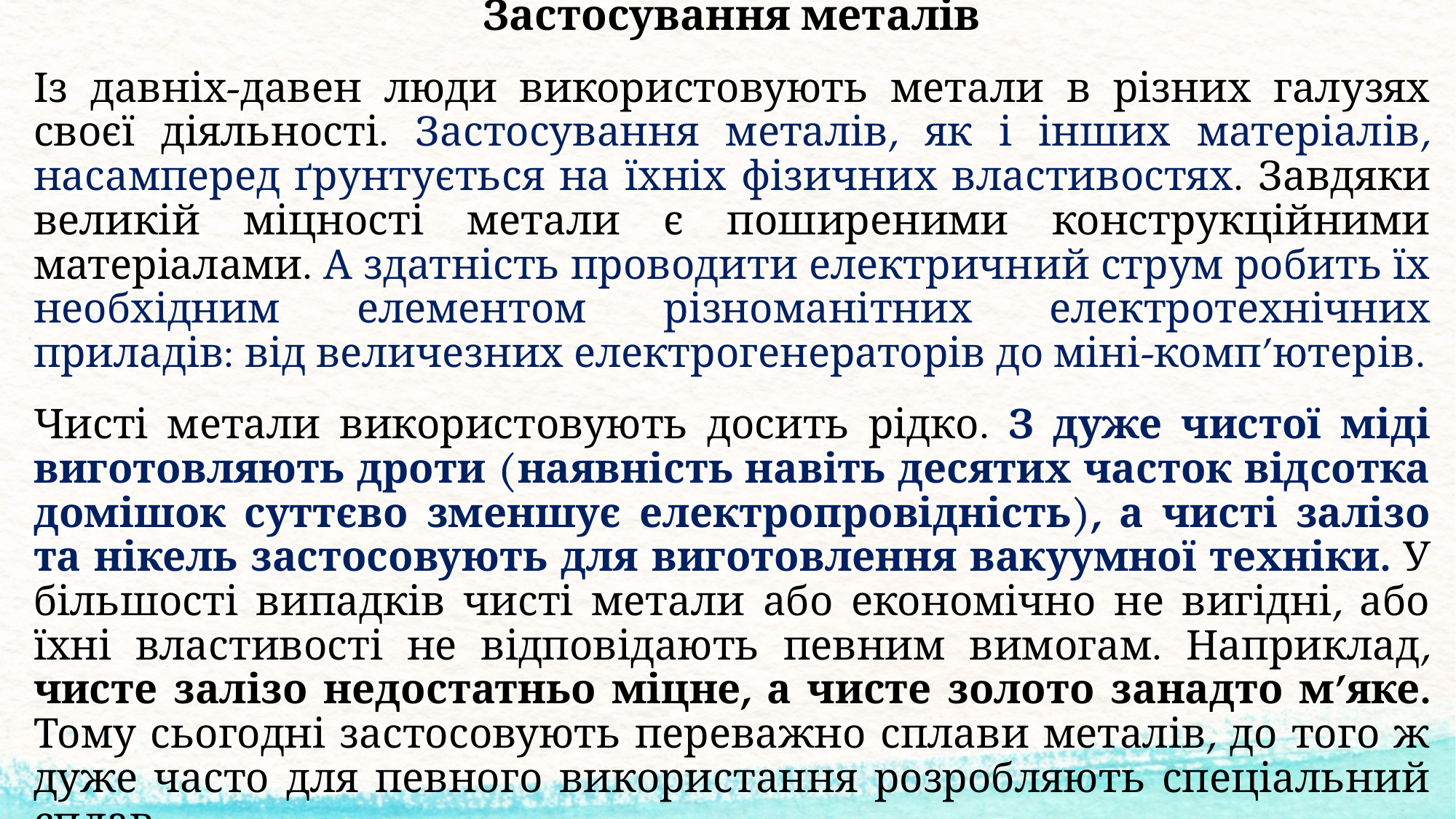

Застосування металів
Із давніх-давен люди використовують метали в різних галузях своєї діяльності. Застосування металів, як і інших матеріалів, насамперед ґрун­тується на їхніх фізичних властивостях. Завдяки великій міцності метали є поширеними конструкційними матеріалами. А здатність проводити елек­тричний струм робить їх необхідним елементом різноманітних електротех­нічних приладів: від величезних електрогенераторів до міні-комп’ютерів.
Чисті метали використовують досить рідко. З дуже чистої міді виго­товляють дроти (наявність навіть десятих часток відсотка домішок суттє­во зменшує електропровідність), а чисті залізо та нікель застосовують для виготовлення вакуумної техніки. У більшості випадків чисті метали або економічно не вигідні, або їхні властивості не відповідають певним вимо­гам. Наприклад, чисте залізо недостатньо міцне, а чисте золото занадто м’яке. Тому сьогодні застосовують переважно сплави металів, до того ж дуже часто для певного використання розробляють спеціальний сплав